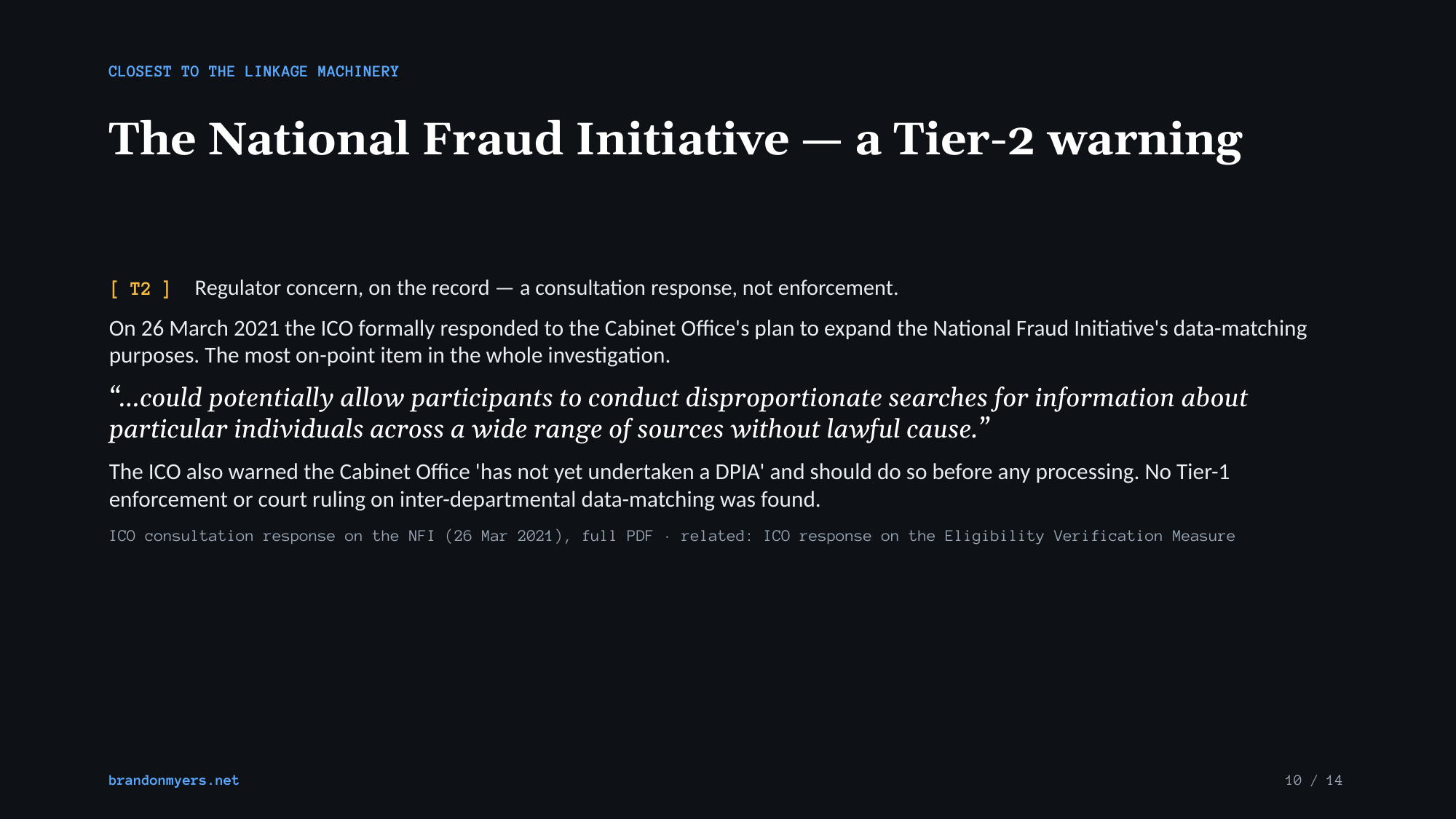

CLOSEST TO THE LINKAGE MACHINERY
The National Fraud Initiative — a Tier-2 warning
[ T2 ]  Regulator concern, on the record — a consultation response, not enforcement.
On 26 March 2021 the ICO formally responded to the Cabinet Office's plan to expand the National Fraud Initiative's data-matching purposes. The most on-point item in the whole investigation.
“…could potentially allow participants to conduct disproportionate searches for information about particular individuals across a wide range of sources without lawful cause.”
The ICO also warned the Cabinet Office 'has not yet undertaken a DPIA' and should do so before any processing. No Tier-1 enforcement or court ruling on inter-departmental data-matching was found.
ICO consultation response on the NFI (26 Mar 2021), full PDF · related: ICO response on the Eligibility Verification Measure
brandonmyers.net
10 / 14